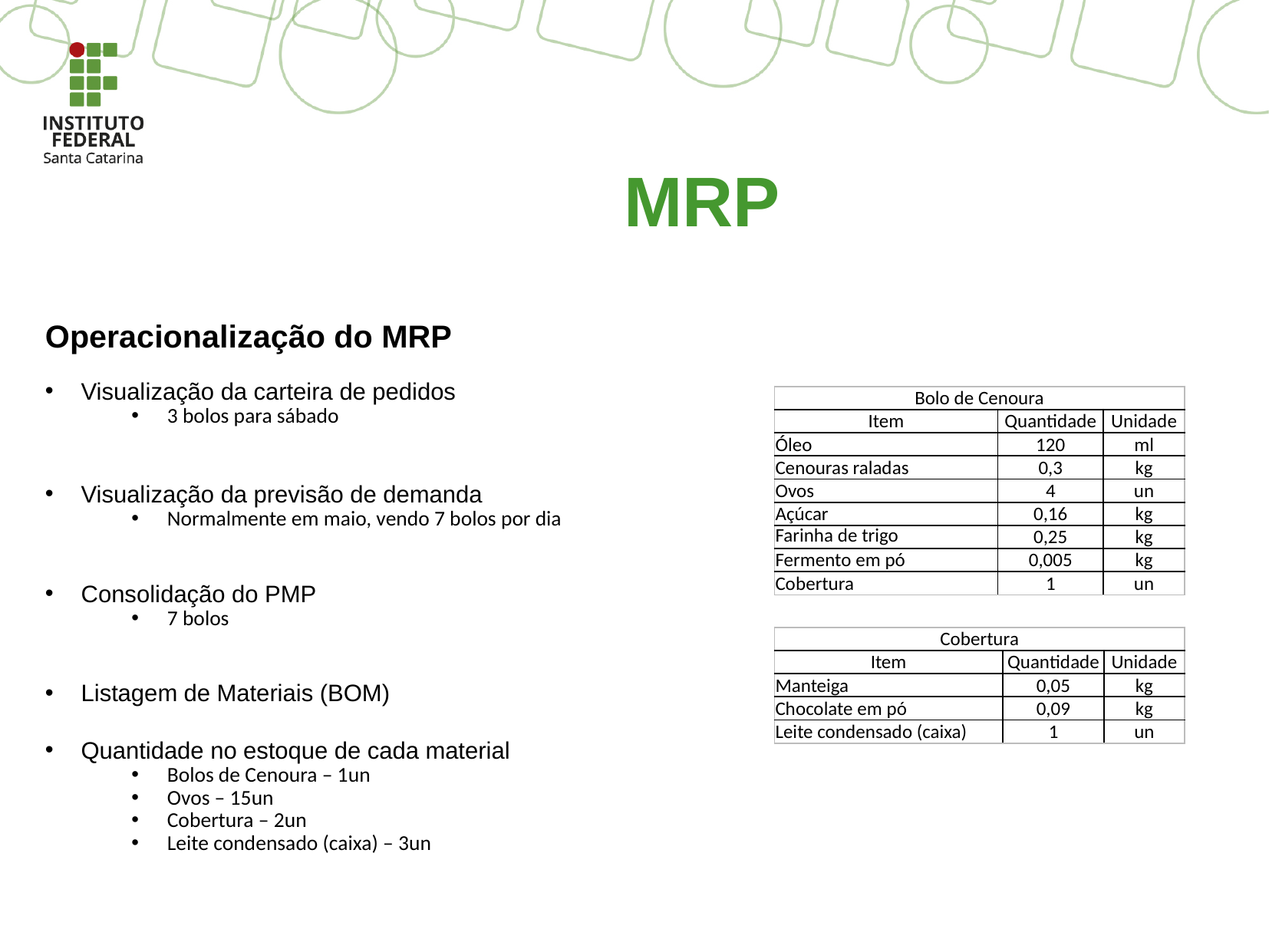

# MRP
Operacionalização do MRP
Visualização da carteira de pedidos
3 bolos para sábado

Visualização da previsão de demanda
Normalmente em maio, vendo 7 bolos por dia

Consolidação do PMP
7 bolos

Listagem de Materiais (BOM)

Quantidade no estoque de cada material
Bolos de Cenoura – 1un
Ovos – 15un
Cobertura – 2un
Leite condensado (caixa) – 3un
| Bolo de Cenoura |  |  |
| --- | --- | --- |
| Item | Quantidade | Unidade |
| Óleo | 120 | ml |
| Cenouras raladas | 0,3 | kg |
| Ovos | 4 | un |
| Açúcar | 0,16 | kg |
| Farinha de trigo | 0,25 | kg |
| Fermento em pó | 0,005 | kg |
| Cobertura | 1 | un |
| Cobertura |  |  |
| --- | --- | --- |
| Item | Quantidade | Unidade |
| Manteiga | 0,05 | kg |
| Chocolate em pó | 0,09 | kg |
| Leite condensado (caixa) | 1 | un |